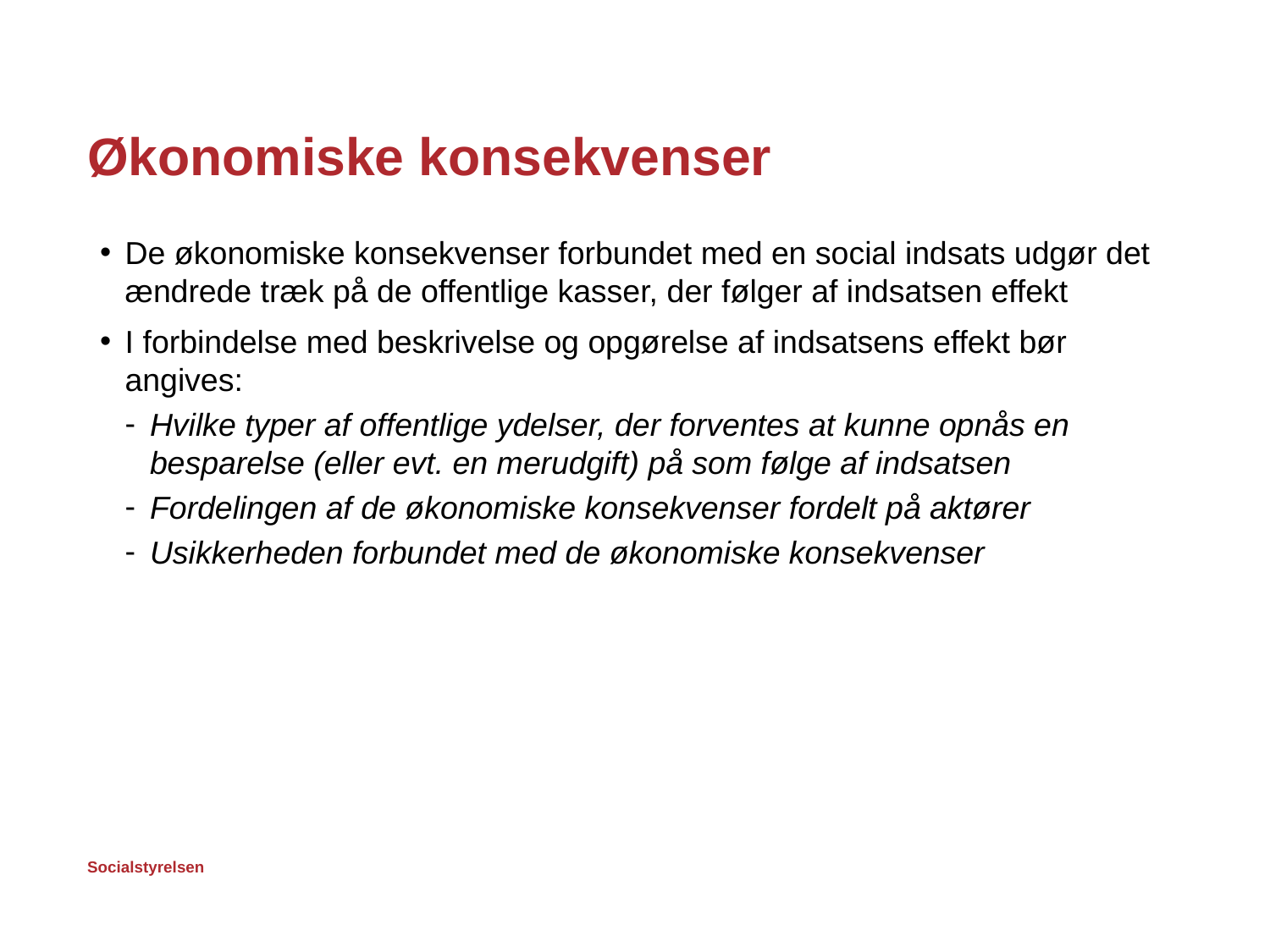

# Økonomiske konsekvenser
De økonomiske konsekvenser forbundet med en social indsats udgør det ændrede træk på de offentlige kasser, der følger af indsatsen effekt
I forbindelse med beskrivelse og opgørelse af indsatsens effekt bør angives:
Hvilke typer af offentlige ydelser, der forventes at kunne opnås en besparelse (eller evt. en merudgift) på som følge af indsatsen
Fordelingen af de økonomiske konsekvenser fordelt på aktører
Usikkerheden forbundet med de økonomiske konsekvenser

13